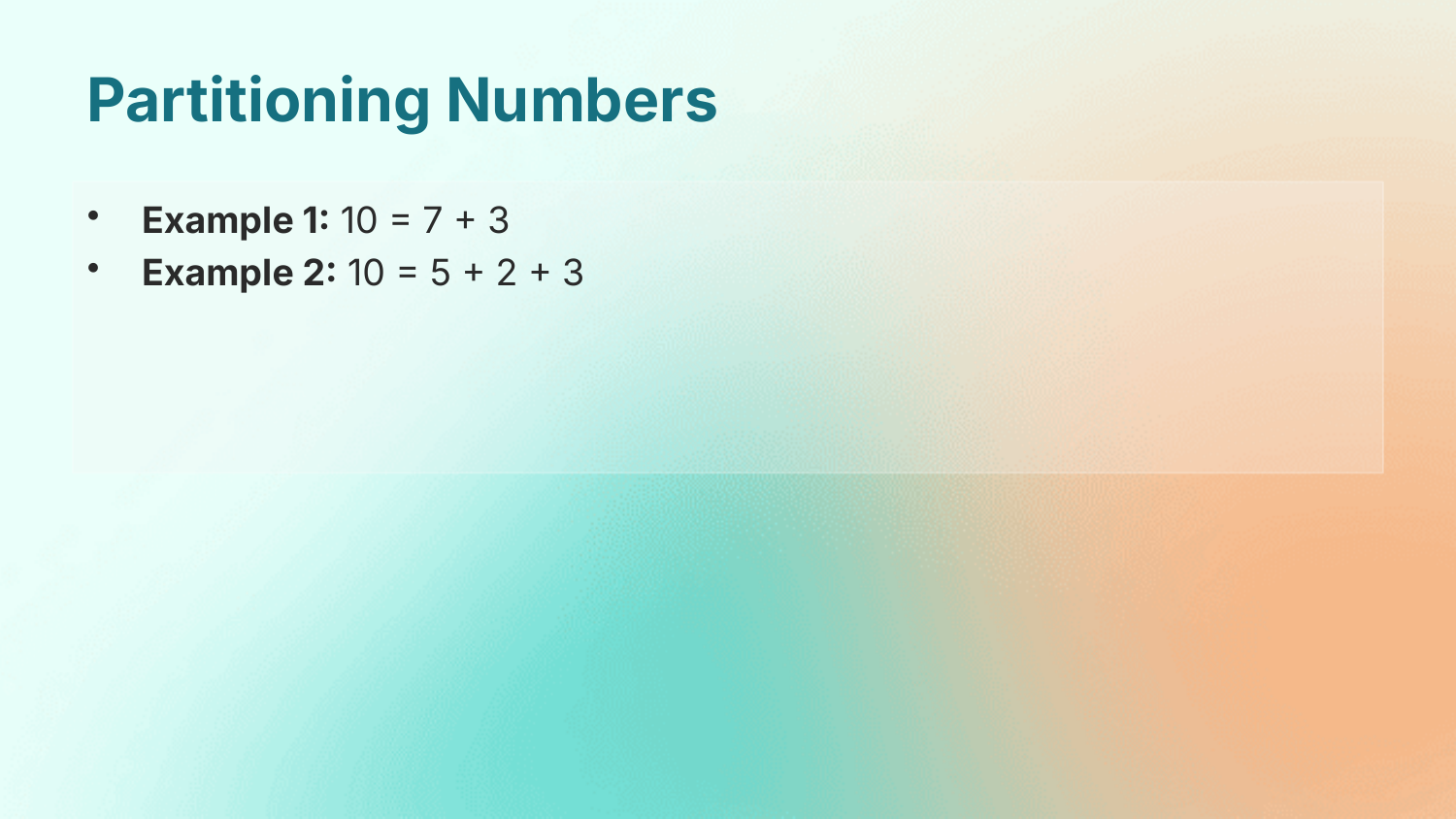

Partitioning Numbers
Example 1: 10 = 7 + 3
Example 2: 10 = 5 + 2 + 3